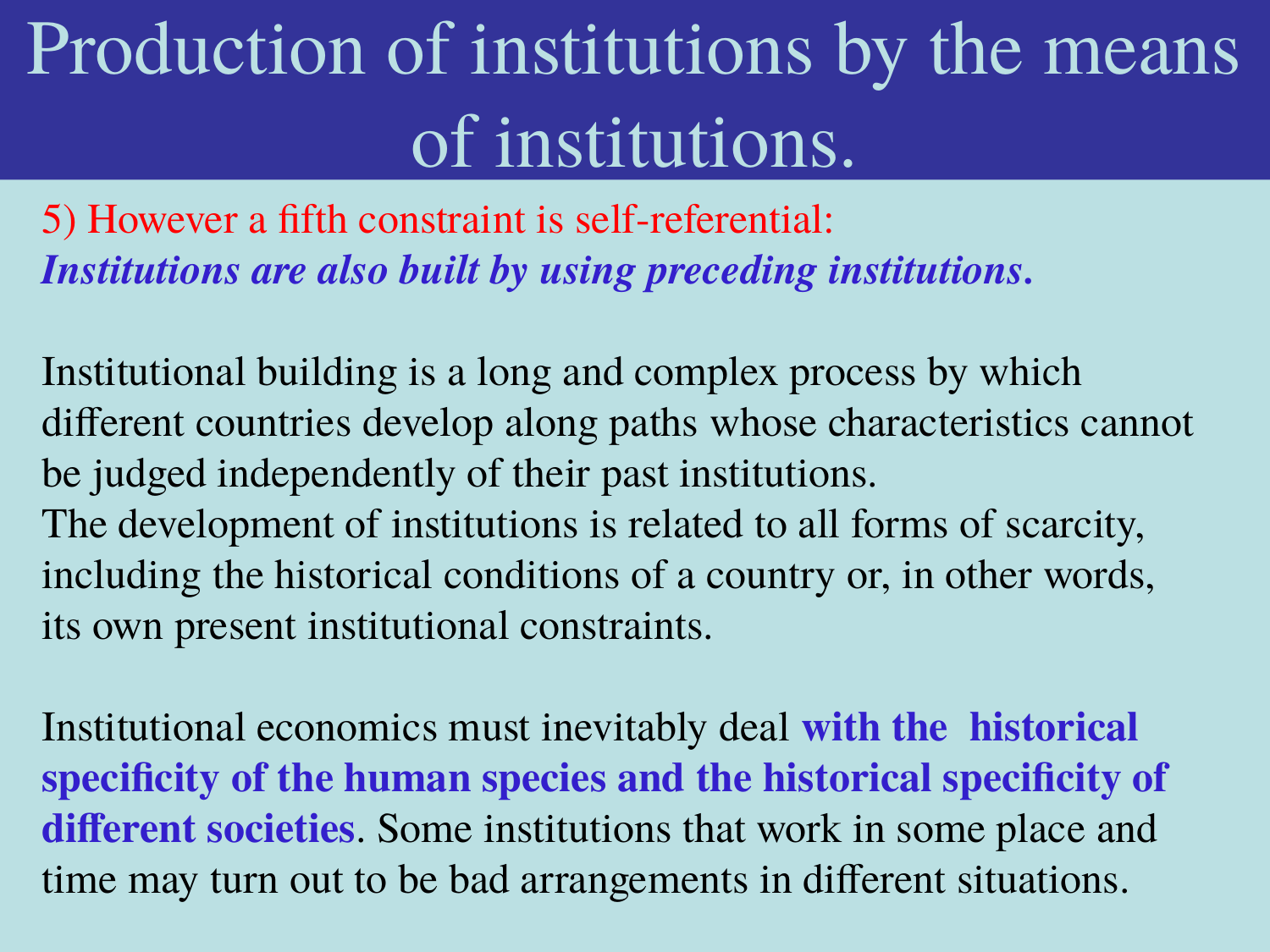

Production of institutions by the means of institutions.
5) However a fifth constraint is self-referential:
Institutions are also built by using preceding institutions.

Institutional building is a long and complex process by which different countries develop along paths whose characteristics cannot be judged independently of their past institutions.
The development of institutions is related to all forms of scarcity, including the historical conditions of a country or, in other words, its own present institutional constraints.

Institutional economics must inevitably deal with the  historical specificity of the human species and the historical specificity of different societies. Some institutions that work in some place and time may turn out to be bad arrangements in different situations.